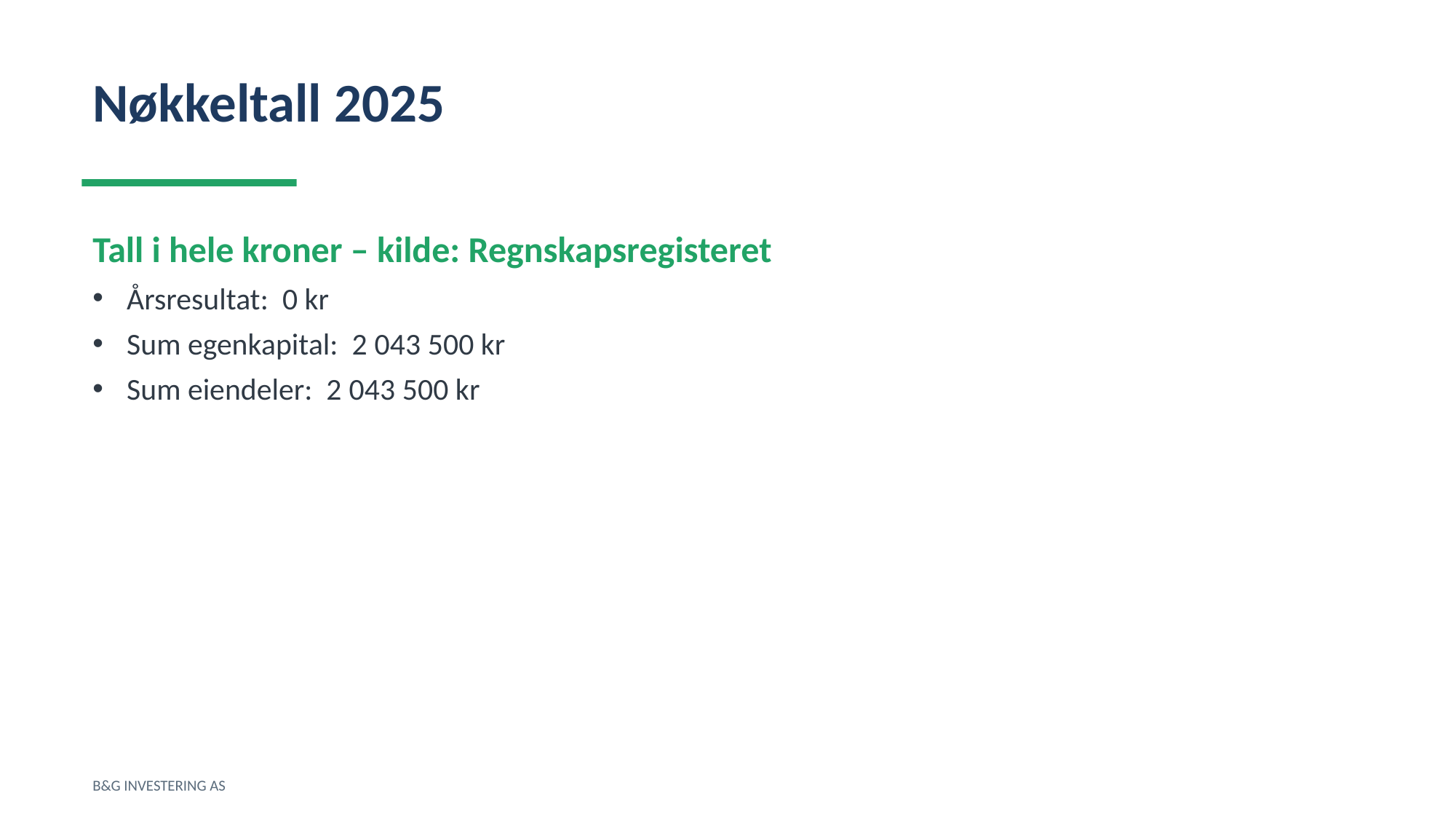

Nøkkeltall 2025

Tall i hele kroner – kilde: Regnskapsregisteret
Årsresultat:  0 kr
Sum egenkapital:  2 043 500 kr
Sum eiendeler:  2 043 500 kr
B&G INVESTERING AS